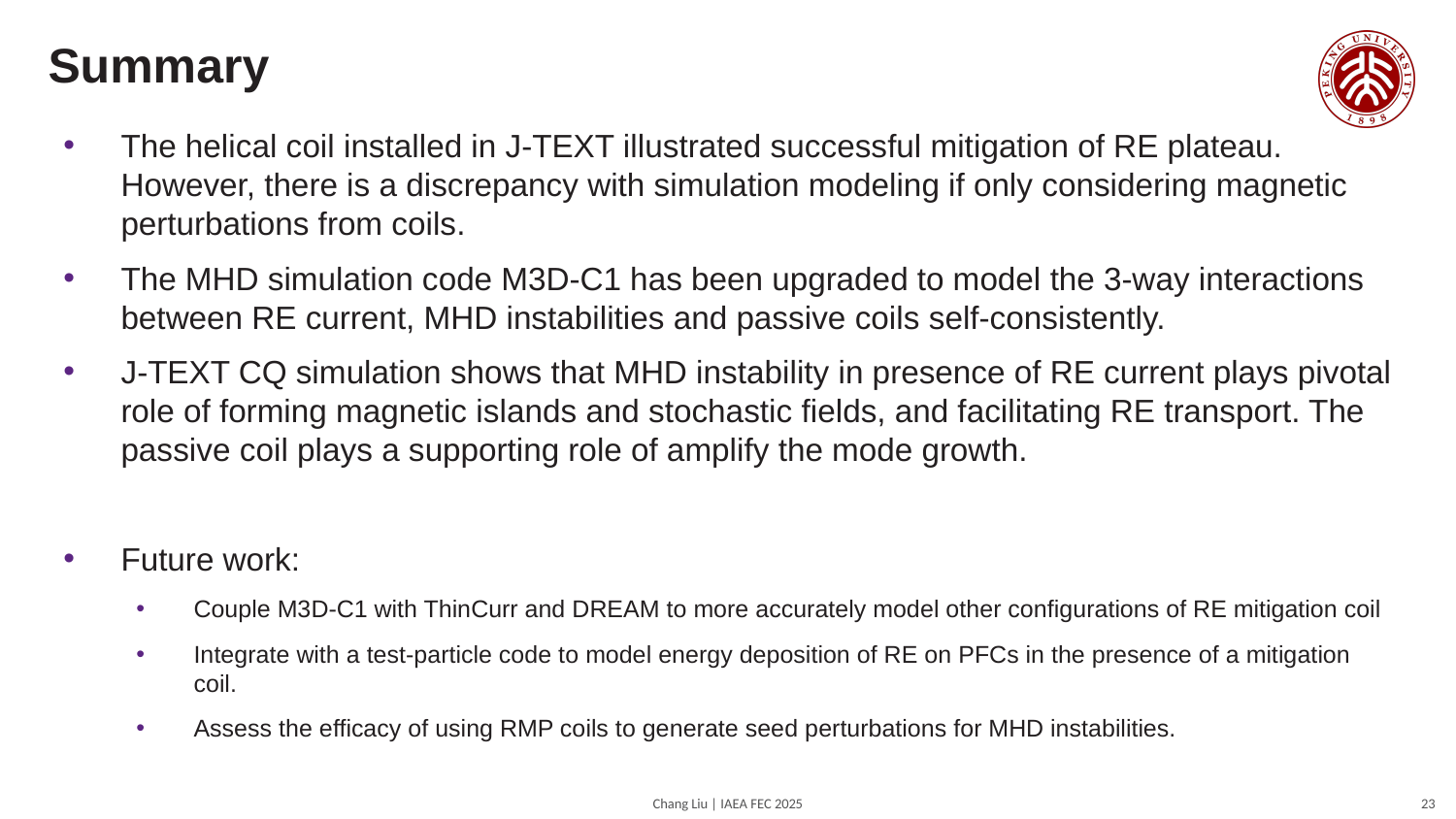

# Summary
The helical coil installed in J-TEXT illustrated successful mitigation of RE plateau. However, there is a discrepancy with simulation modeling if only considering magnetic perturbations from coils.
The MHD simulation code M3D-C1 has been upgraded to model the 3-way interactions between RE current, MHD instabilities and passive coils self-consistently.
J-TEXT CQ simulation shows that MHD instability in presence of RE current plays pivotal role of forming magnetic islands and stochastic fields, and facilitating RE transport. The passive coil plays a supporting role of amplify the mode growth.

Future work:
Couple M3D-C1 with ThinCurr and DREAM to more accurately model other configurations of RE mitigation coil
Integrate with a test-particle code to model energy deposition of RE on PFCs in the presence of a mitigation coil.
Assess the efficacy of using RMP coils to generate seed perturbations for MHD instabilities.
23